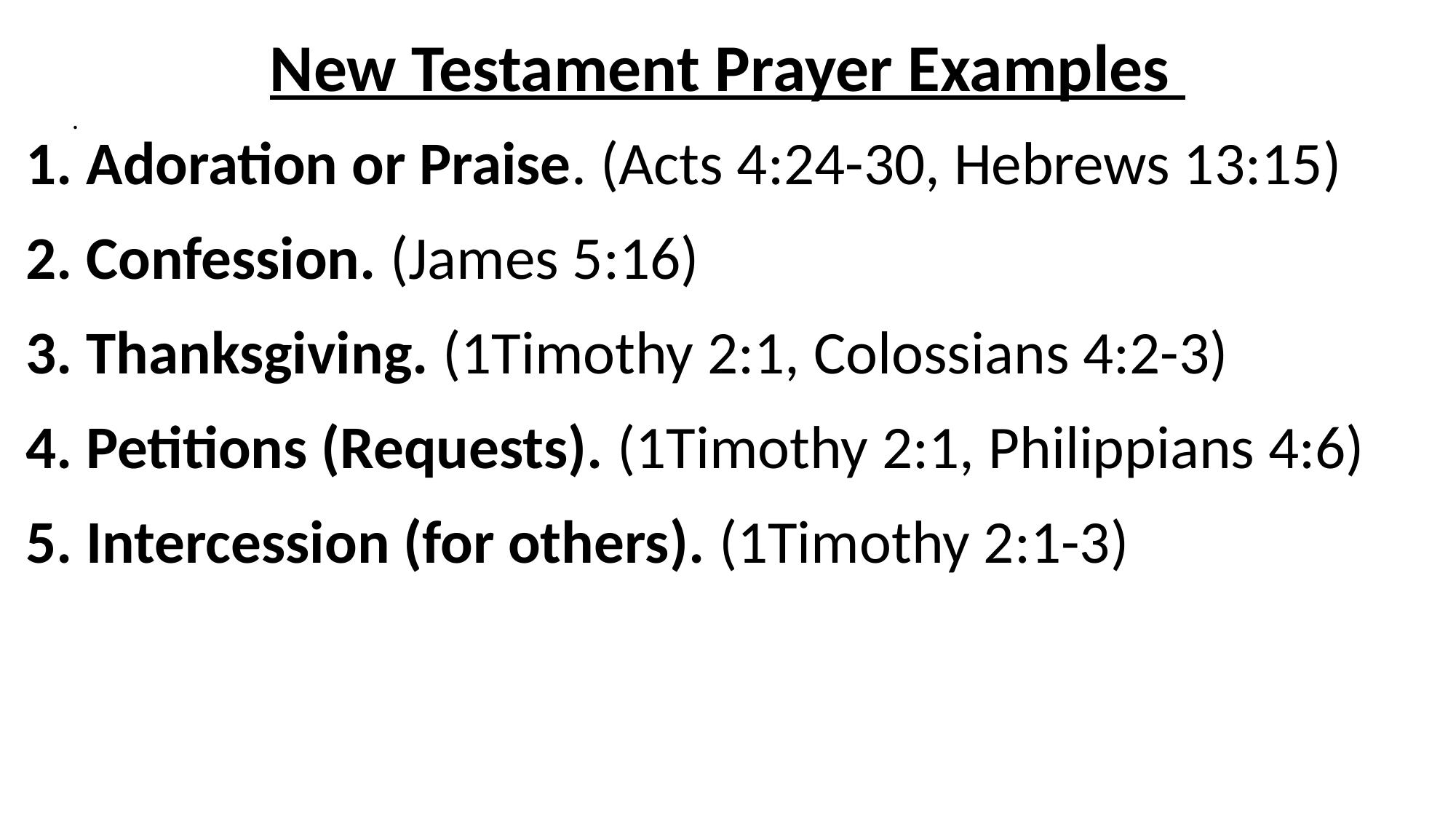

New Testament Prayer Examples
.
 Adoration or Praise. (Acts 4:24-30, Hebrews 13:15)

2. Confession. (James 5:16)

3. Thanksgiving. (1Timothy 2:1, Colossians 4:2-3)

4. Petitions (Requests). (1Timothy 2:1, Philippians 4:6)

5. Intercession (for others). (1Timothy 2:1-3)